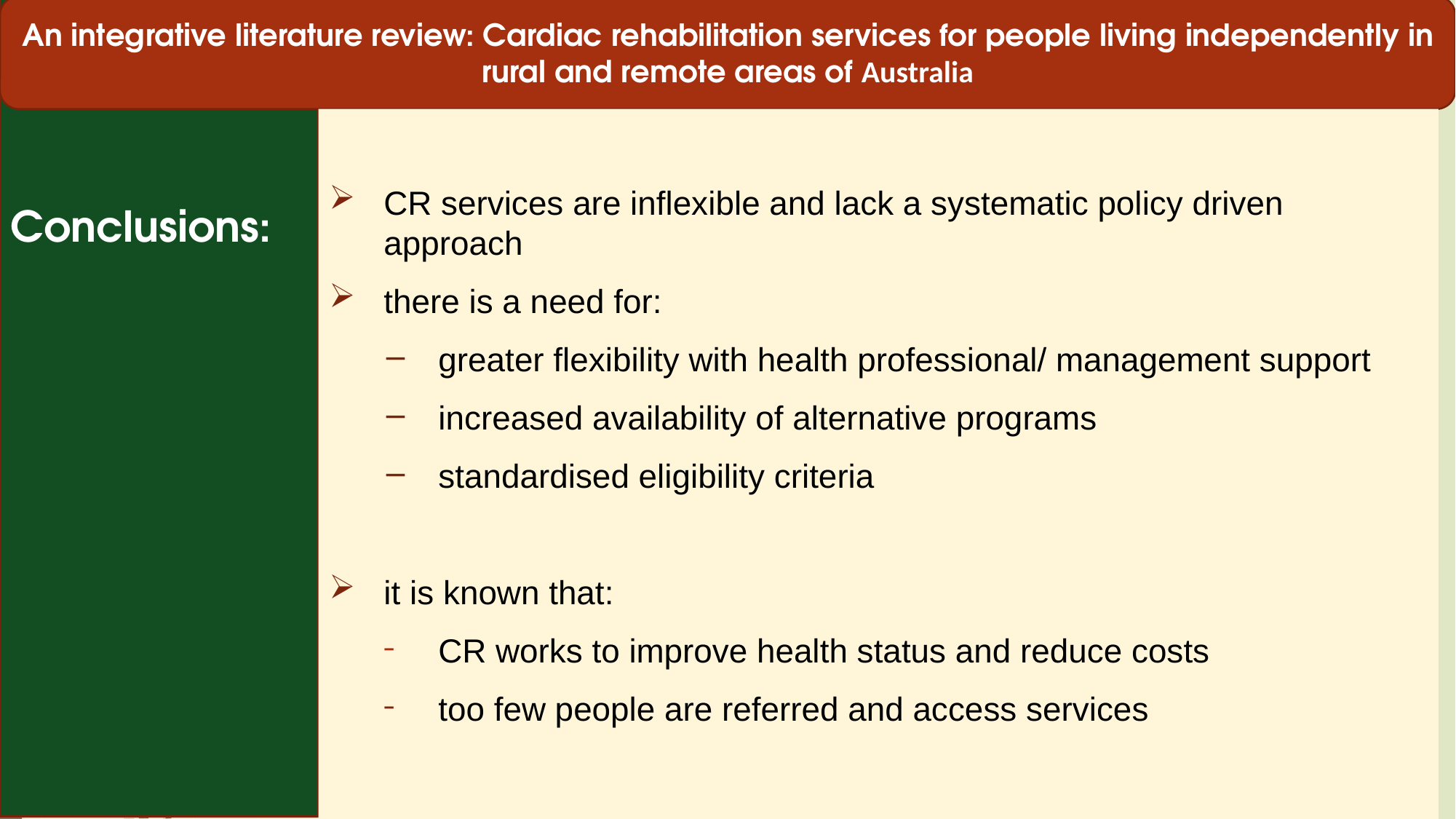

An integrative literature review: Cardiac rehabilitation services for people living independently in rural and remote areas of Australia

Conclusions:

CR services are inflexible and lack a systematic policy driven approach
there is a need for:
greater flexibility with health professional/ management support
increased availability of alternative programs
standardised eligibility criteria

it is known that:
CR works to improve health status and reduce costs
too few people are referred and access services